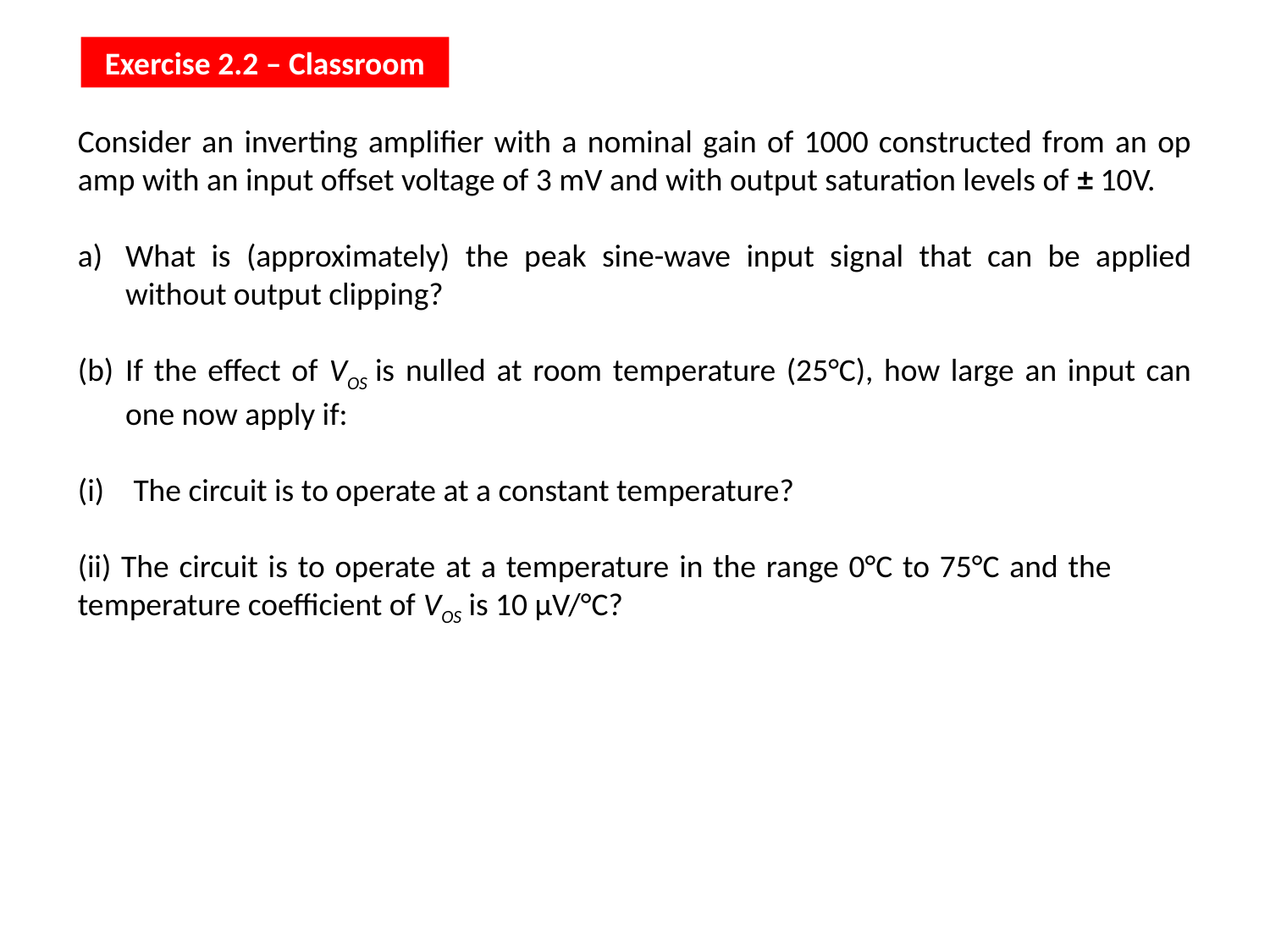

Exercise 2.2 – Classroom
Consider an inverting amplifier with a nominal gain of 1000 constructed from an op amp with an input offset voltage of 3 mV and with output saturation levels of ± 10V.

What is (approximately) the peak sine-wave input signal that can be applied without output clipping?

If the effect of VOS is nulled at room temperature (25°C), how large an input can one now apply if:

The circuit is to operate at a constant temperature?

(ii) The circuit is to operate at a temperature in the range 0°C to 75°C and the         temperature coefficient of VOS is 10 μV/°C?